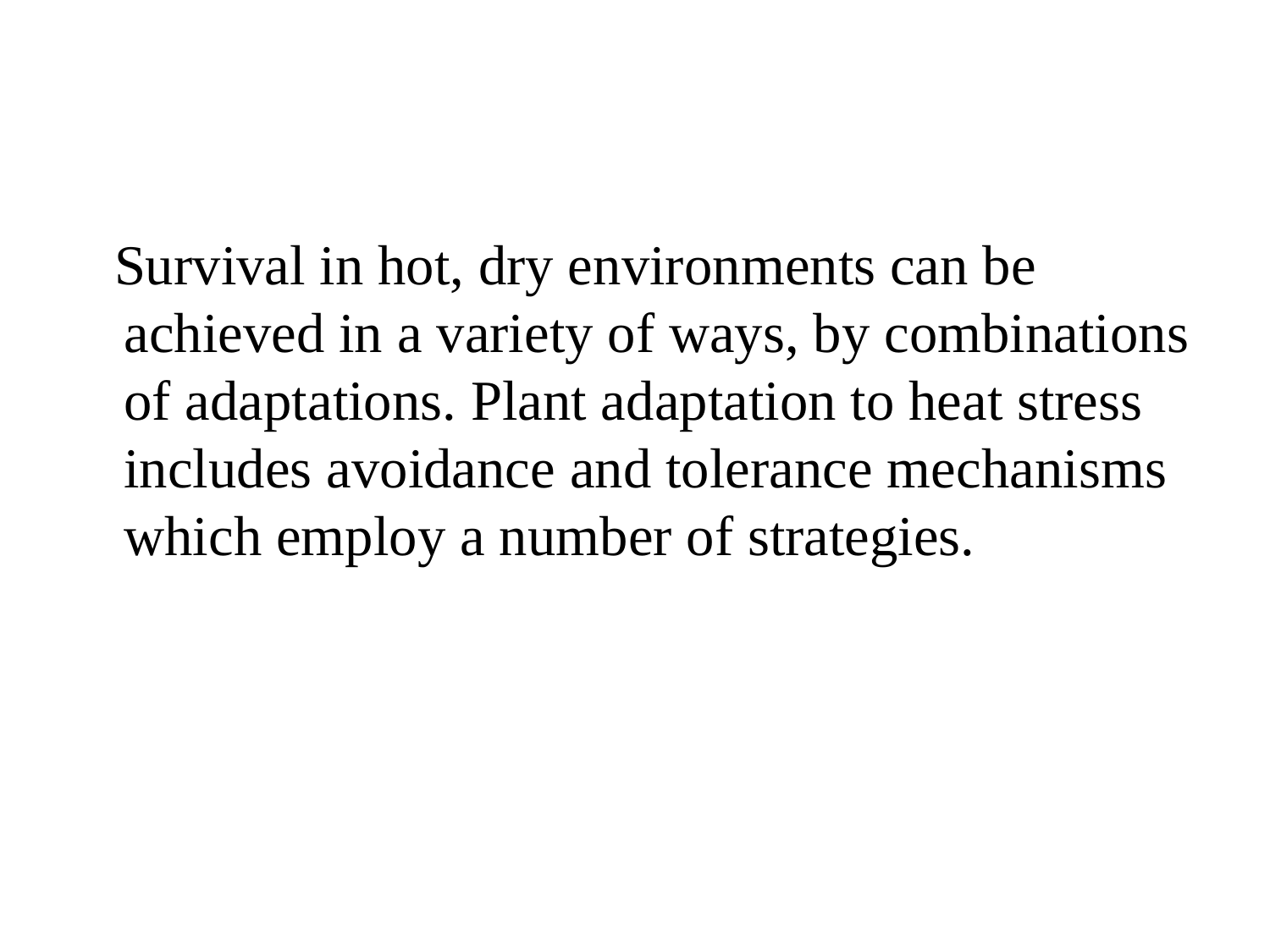

Survival in hot, dry environments can be achieved in a variety of ways, by combinations of adaptations. Plant adaptation to heat stress includes avoidance and tolerance mechanisms which employ a number of strategies.